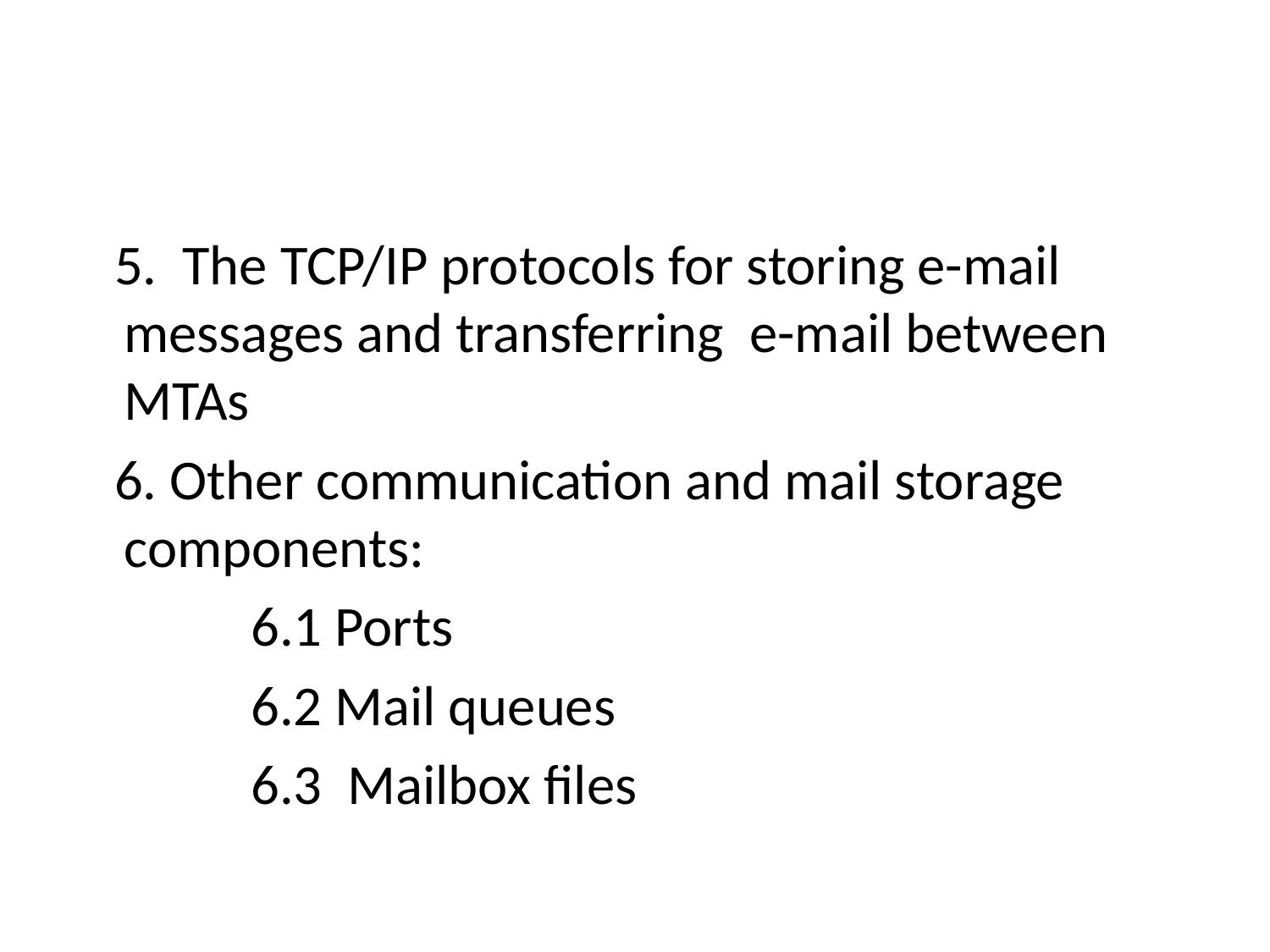

#
   5.  The TCP/IP protocols for storing e-mail messages and transferring  e-mail between MTAs
   6. Other communication and mail storage components:
		6.1 Ports
		6.2 Mail queues
  		6.3  Mailbox files